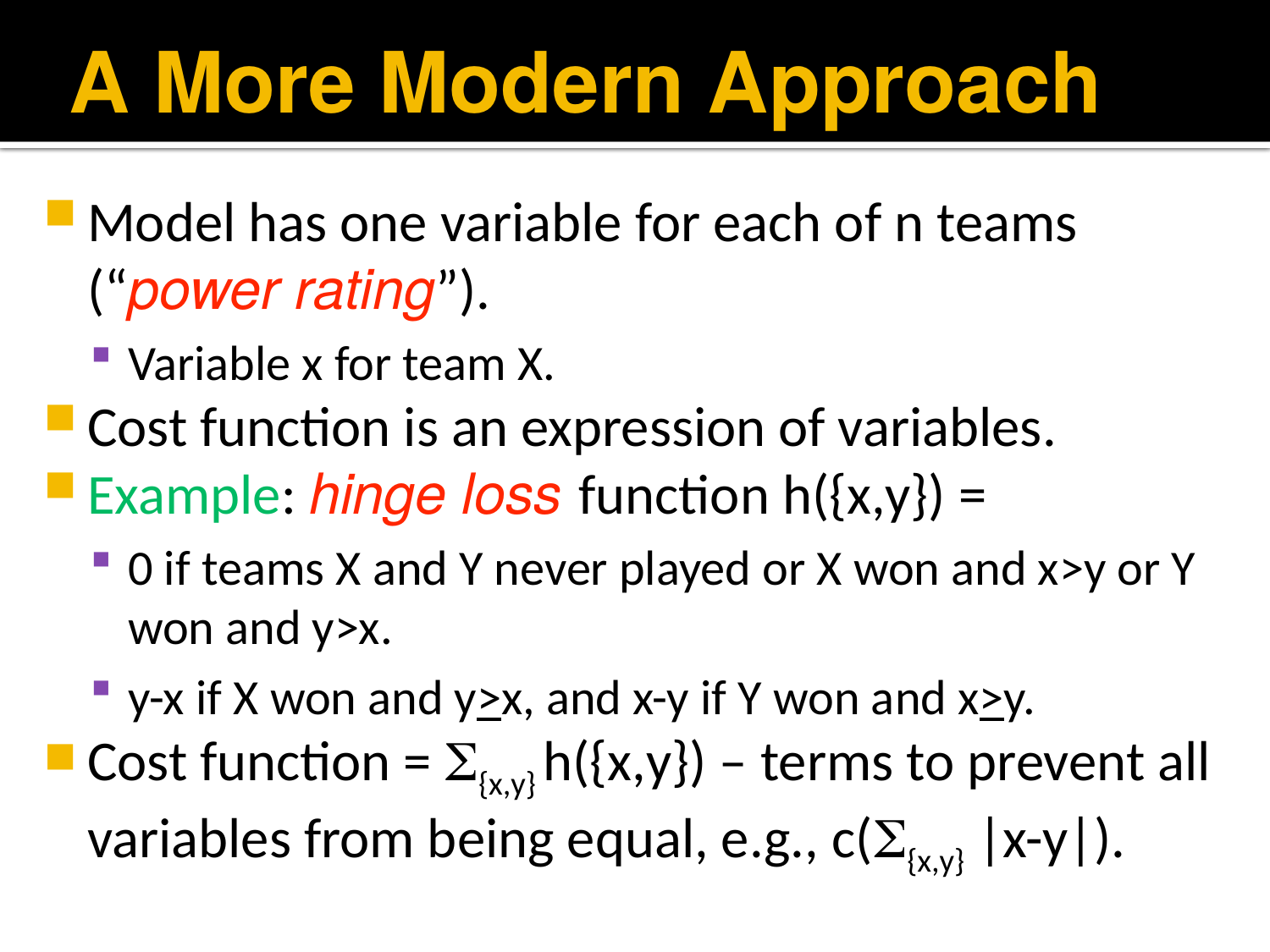

# A More Modern Approach

Model has one variable for each of n teams (“power rating”).
Variable x for team X.
Cost function is an expression of variables.
Example: hinge loss function h({x,y}) =
0 if teams X and Y never played or X won and x>y or Y won and y>x.
y-x if X won and y>x, and x-y if Y won and x>y.
Cost function = Σ{x,y} h({x,y}) – terms to prevent all variables from being equal, e.g., c(Σ{x,y} |x-y|).
6